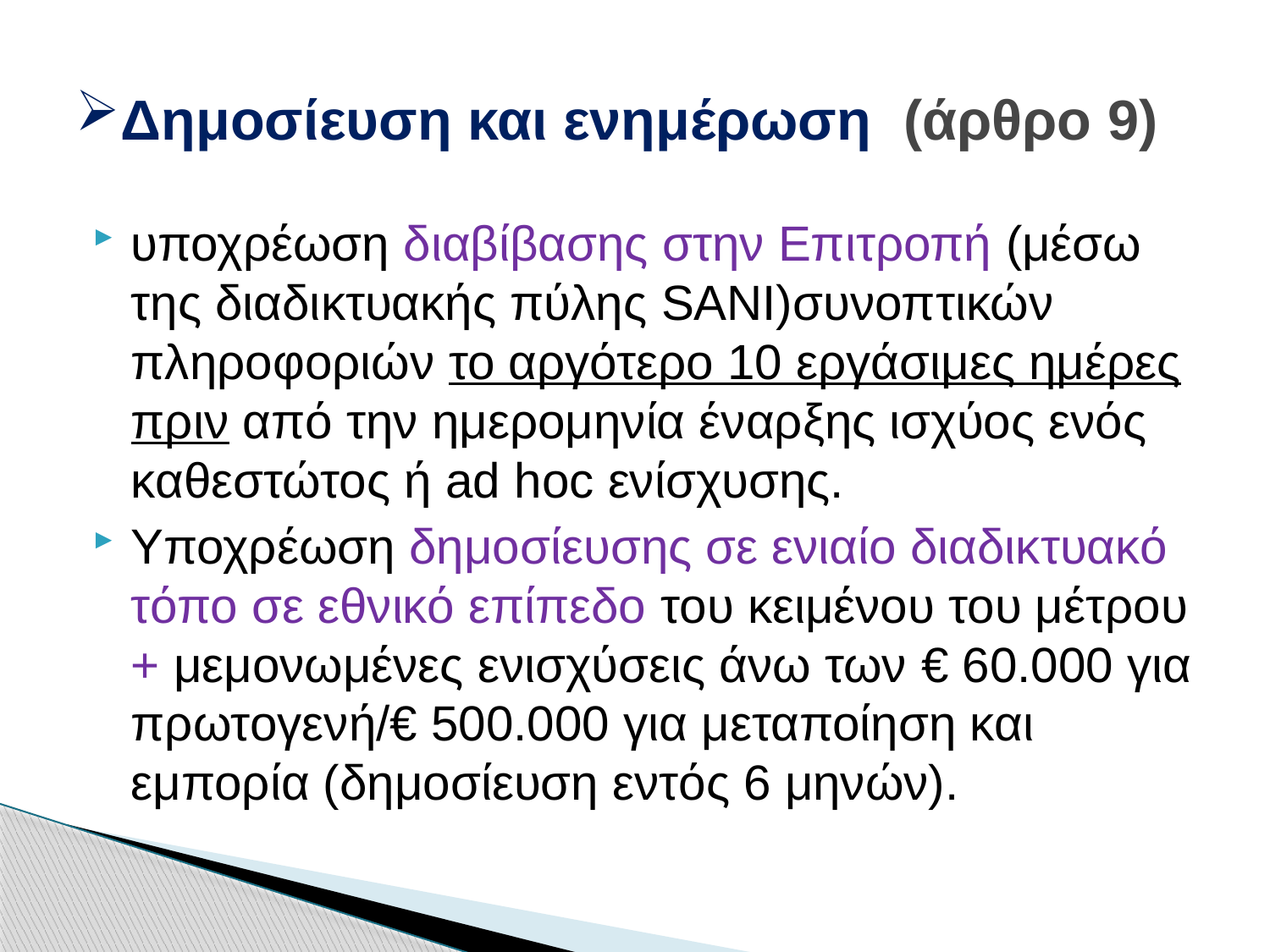

# Δημοσίευση και ενημέρωση  (άρθρο 9)
υποχρέωση διαβίβασης στην Επιτροπή (μέσω της διαδικτυακής πύλης SANI)συνοπτικών πληροφοριών το αργότερο 10 εργάσιμες ημέρες πριν από την ημερομηνία έναρξης ισχύος ενός καθεστώτος ή ad hoc ενίσχυσης.
Υποχρέωση δημοσίευσης σε ενιαίο διαδικτυακό τόπο σε εθνικό επίπεδο του κειμένου του μέτρου + μεμονωμένες ενισχύσεις άνω των € 60.000 για πρωτογενή/€ 500.000 για μεταποίηση και εμπορία (δημοσίευση εντός 6 μηνών).